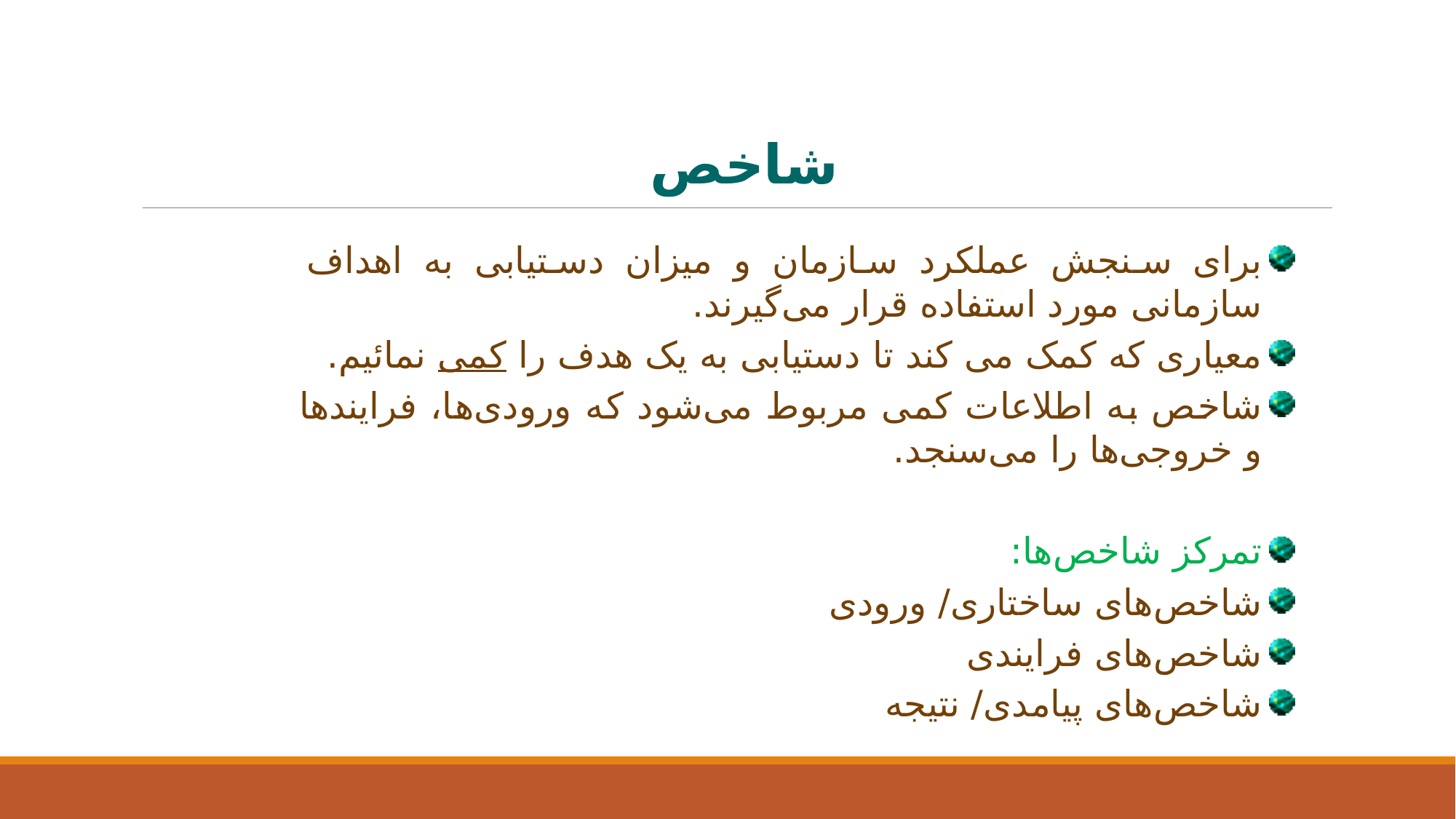

شاخص
برای سنجش عملکرد سازمان و میزان دستیابی به اهداف سازمانی مورد استفاده قرار می‌گیرند.
معیاری که کمک می کند تا دستیابی به یک هدف را کمی نمائیم.
شاخص به اطلاعات کمی مربوط می‌شود که ورودی‌ها، فرایندها و خروجی‌ها را می‌سنجد.

تمرکز شاخص‌ها:
شاخص‌های ساختاری/ ورودی
شاخص‌های فرایندی
شاخص‌های پیامدی/ نتیجه